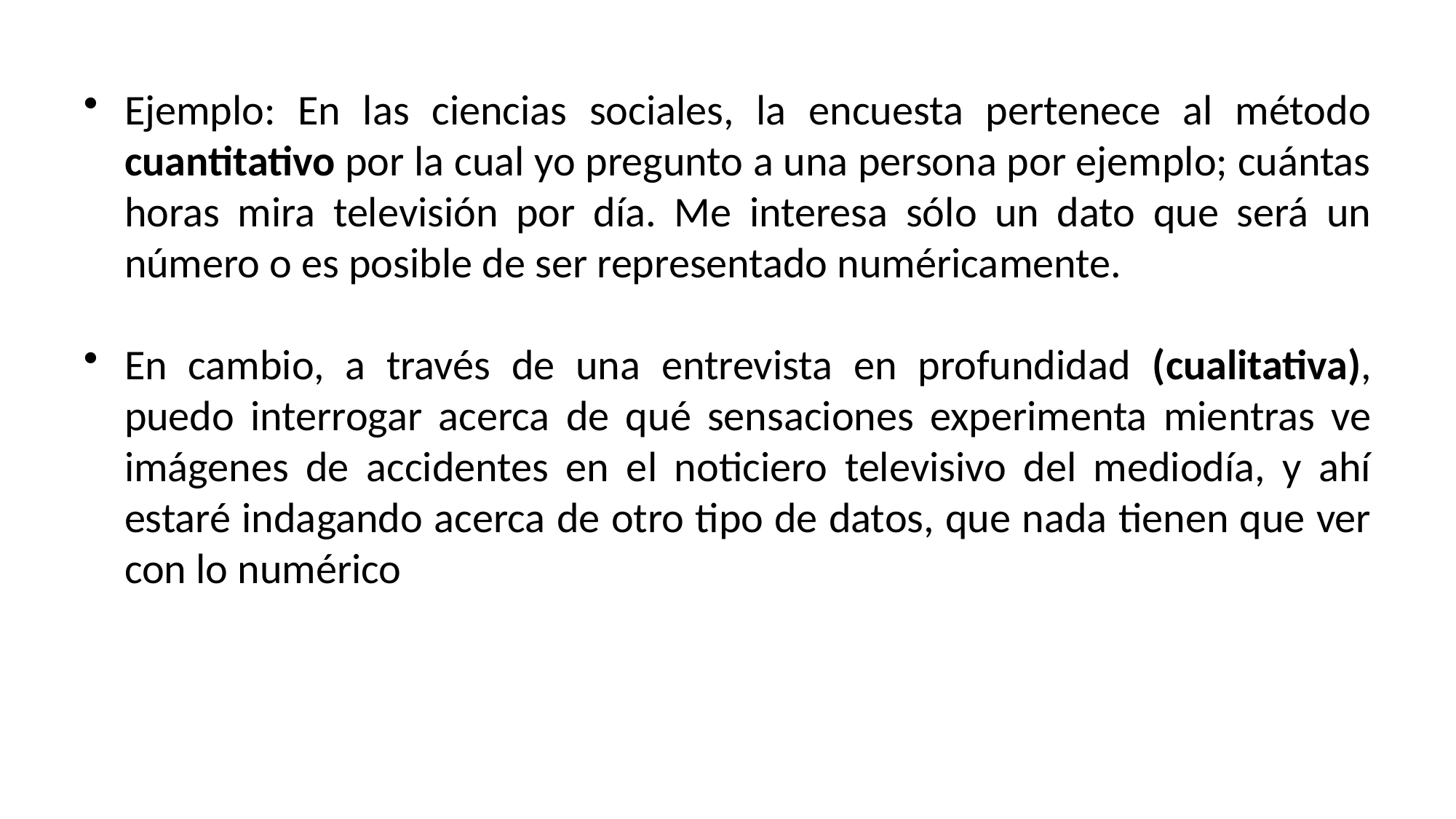

Ejemplo: En las ciencias sociales, la encuesta pertenece al método cuantitativo por la cual yo pregunto a una persona por ejemplo; cuántas horas mira televisión por día. Me interesa sólo un dato que será un número o es posible de ser representado numéricamente.

En cambio, a través de una entrevista en profundidad (cualitativa), puedo interrogar acerca de qué sensaciones experimenta mientras ve imágenes de accidentes en el noticiero televisivo del mediodía, y ahí estaré indagando acerca de otro tipo de datos, que nada tienen que ver con lo numérico